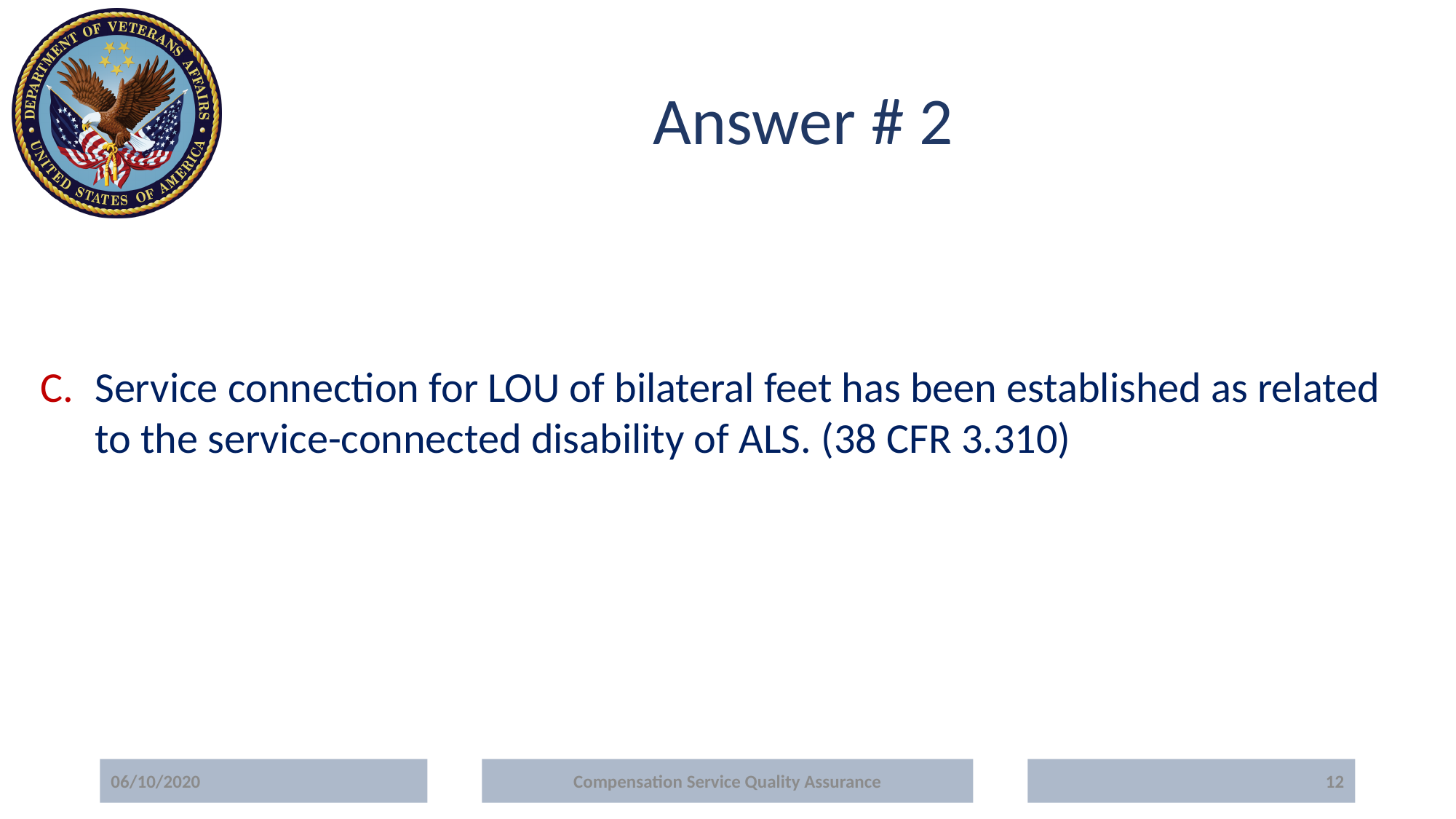

# Answer # 2

Service connection for LOU of bilateral feet has been established as related to the service-connected disability of ALS. (38 CFR 3.310)

06/10/2020
Compensation Service Quality Assurance
12